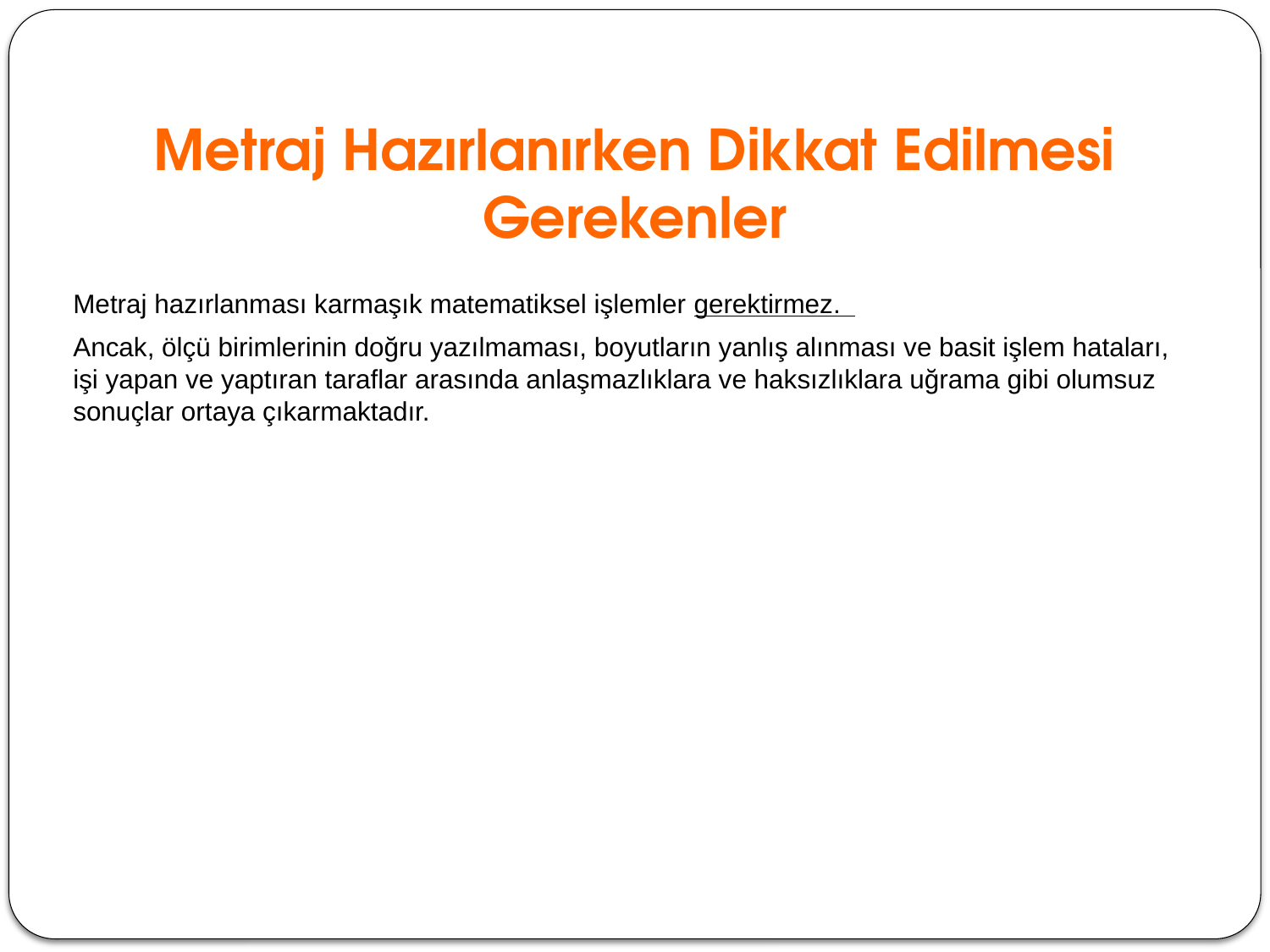

Metraj Hazırlanırken Dikkat Edilmesi Gerekenler
# Metraj hazırlanması karmaşık matematiksel işlemler gerektirmez. Ancak, ölçü birimlerinin doğru yazılmaması, boyutların yanlış alınması ve basit işlem hataları, işi yapan ve yaptıran taraflar arasında anlaşmazlıklara ve haksızlıklara uğrama gibi olumsuz sonuçlar ortaya çıkarmaktadır.